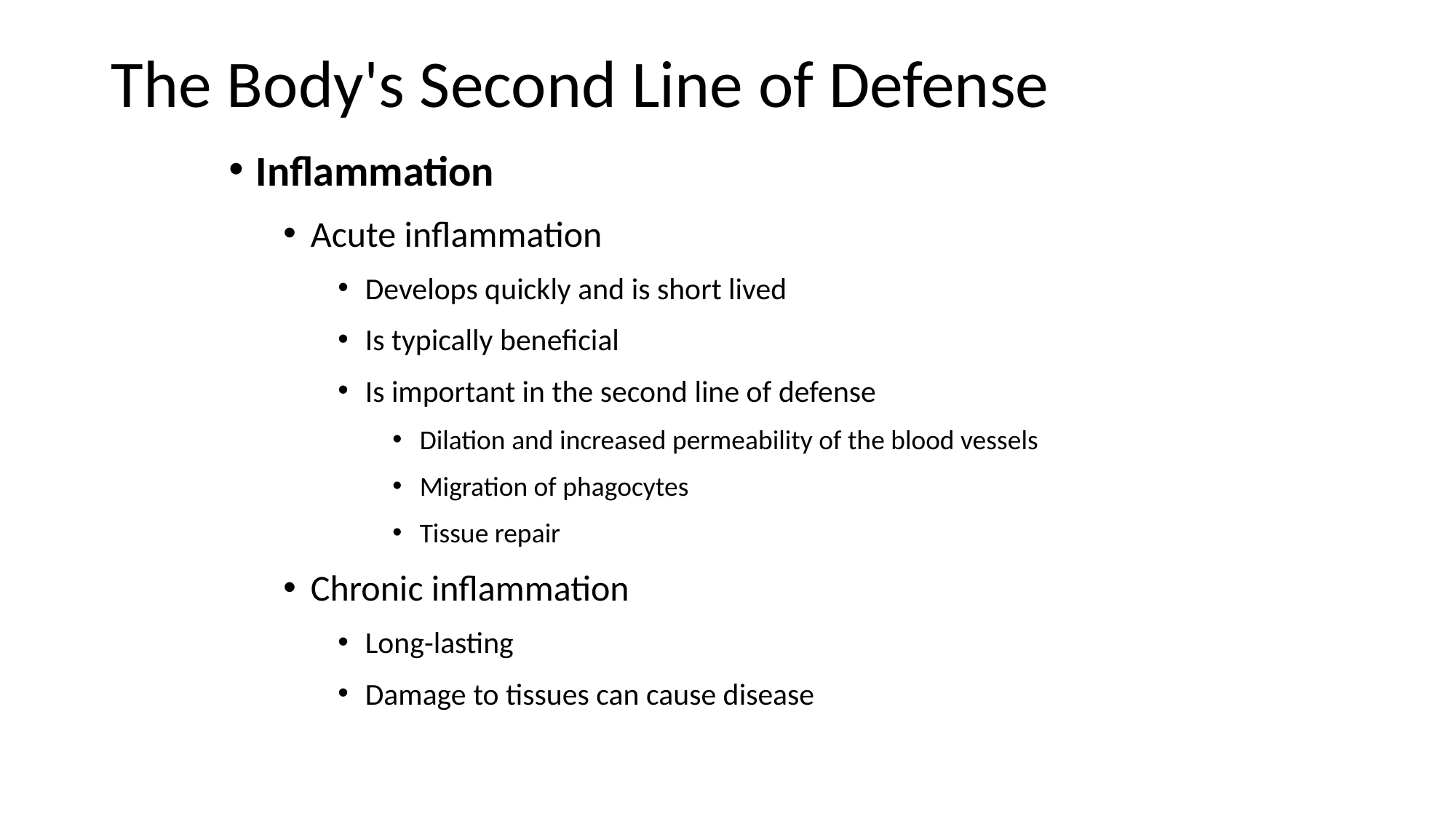

# The Body's Second Line of Defense
Inflammation
Acute inflammation
Develops quickly and is short lived
Is typically beneficial
Is important in the second line of defense
Dilation and increased permeability of the blood vessels
Migration of phagocytes
Tissue repair
Chronic inflammation
Long-lasting
Damage to tissues can cause disease